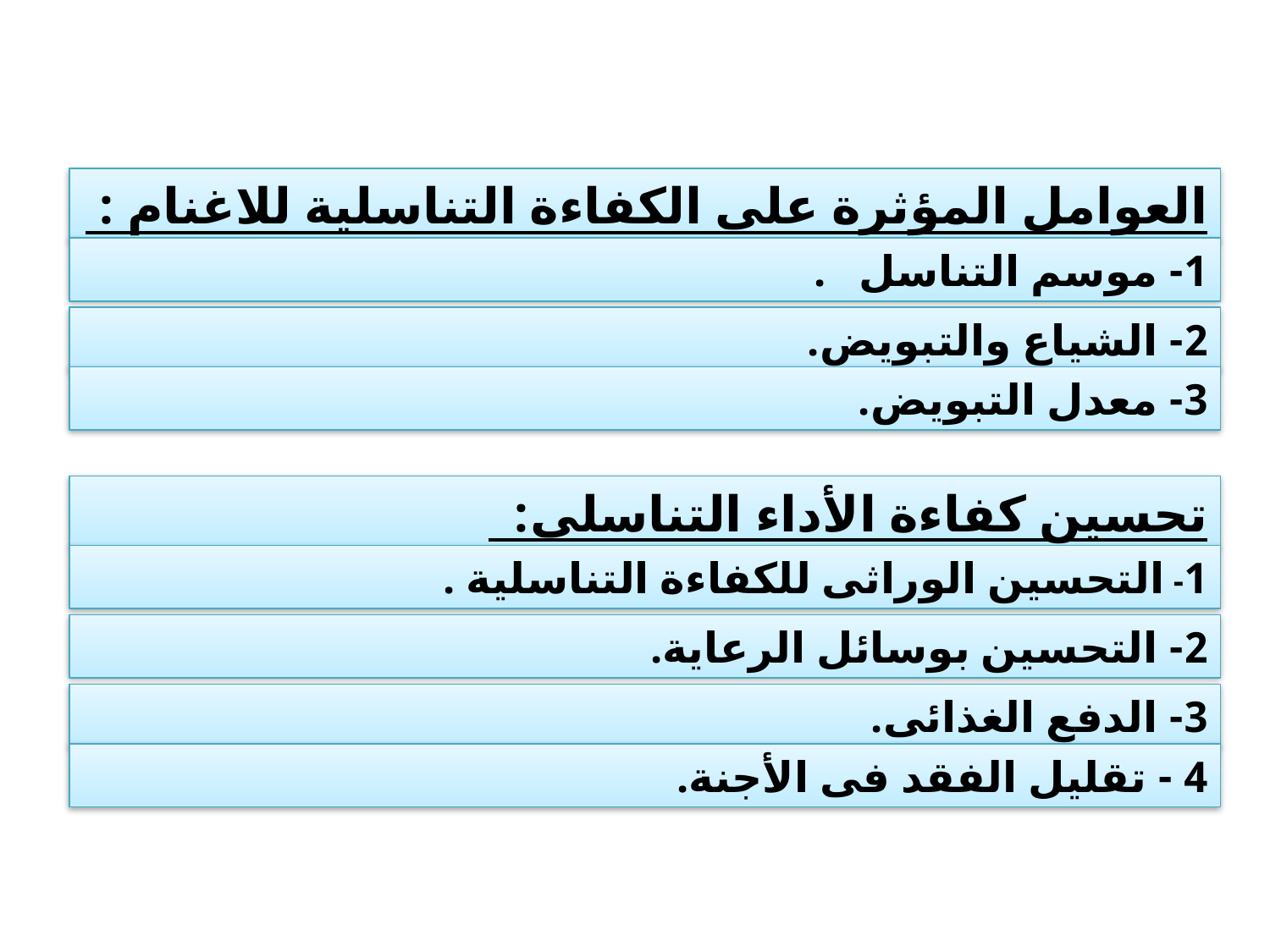

العوامل المؤثرة على الكفاءة التناسلية للاغنام :
1- موسم التناسل   .
2- الشياع والتبويض.
3- معدل التبويض.
تحسين كفاءة الأداء التناسلى:
1- التحسين الوراثى للكفاءة التناسلية .
2- التحسين بوسائل الرعاية.
3- الدفع الغذائى.
4 - تقليل الفقد فى الأجنة.